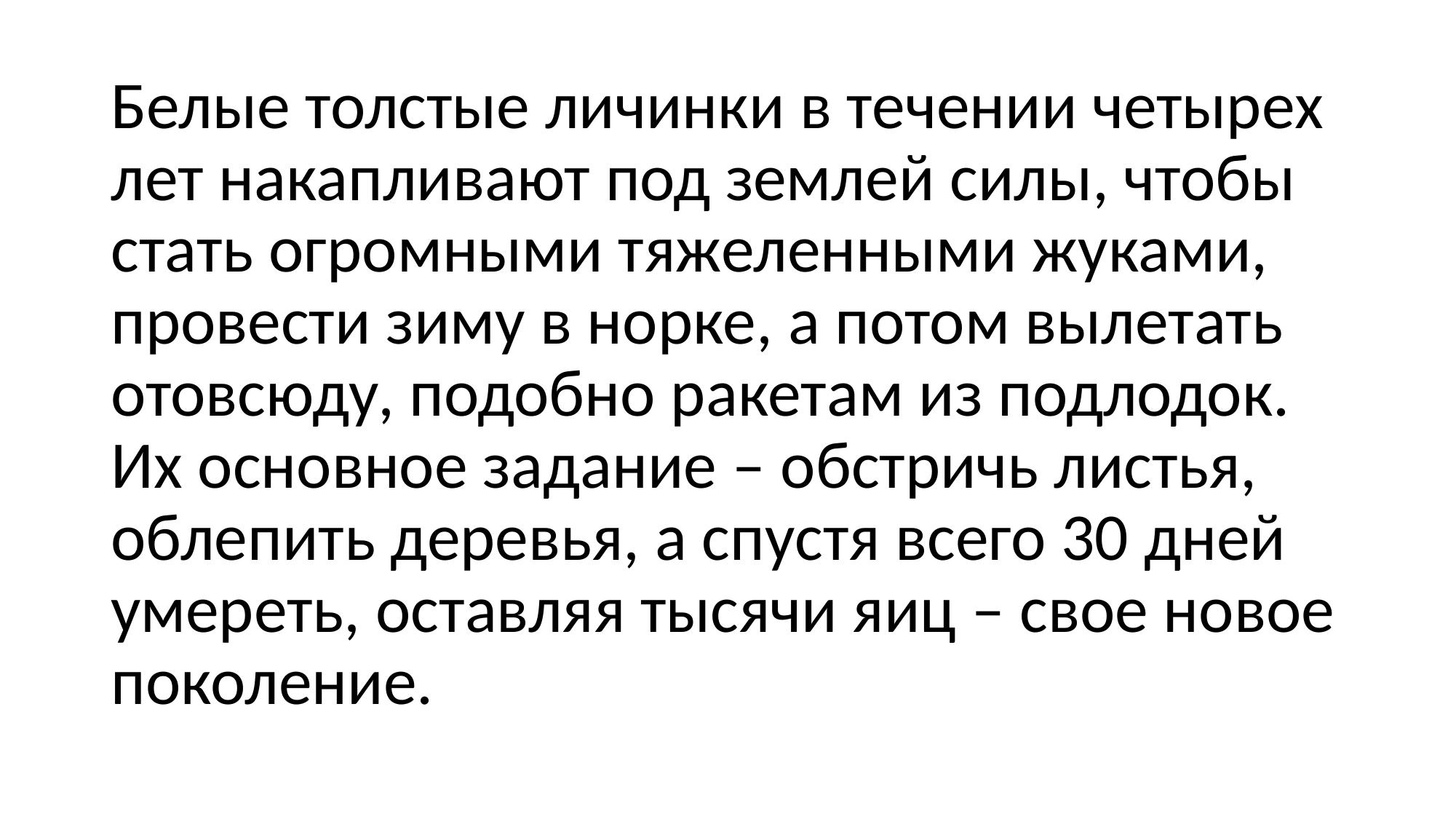

# Белые толстые личинки в течении четырех лет накапливают под землей силы, чтобы стать огромными тяжеленными жуками, провести зиму в норке, а потом вылетать отовсюду, подобно ракетам из подлодок. Их основное задание – обстричь листья, облепить деревья, а спустя всего 30 дней умереть, оставляя тысячи яиц – свое новое поколение.